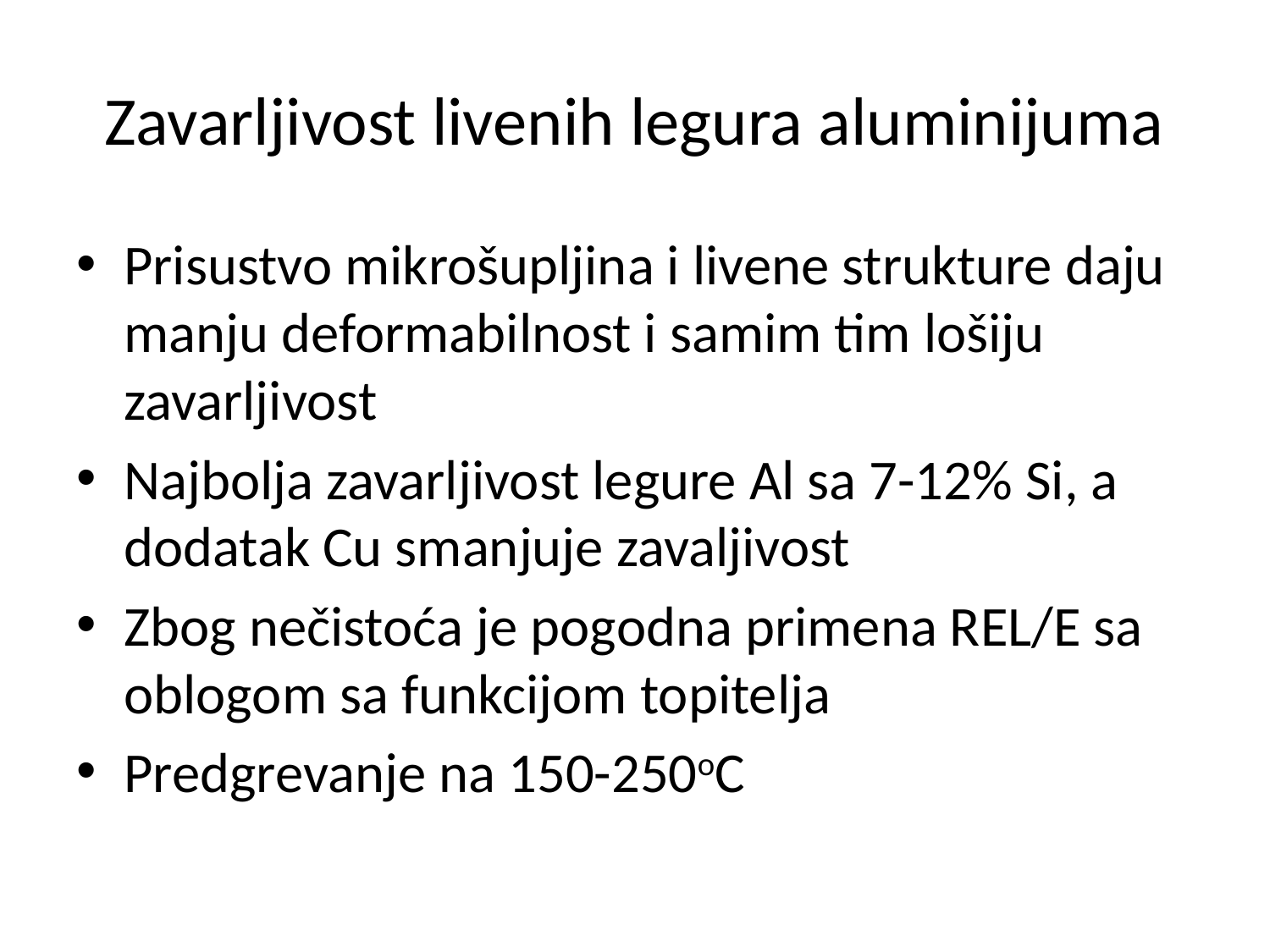

# Zavarljivost livenih legura aluminijuma
Prisustvo mikrošupljina i livene strukture daju manju deformabilnost i samim tim lošiju zavarljivost
Najbolja zavarljivost legure Al sa 7-12% Si, a dodatak Cu smanjuje zavaljivost
Zbog nečistoća je pogodna primena REL/E sa oblogom sa funkcijom topitelja
Predgrevanje na 150-250oC